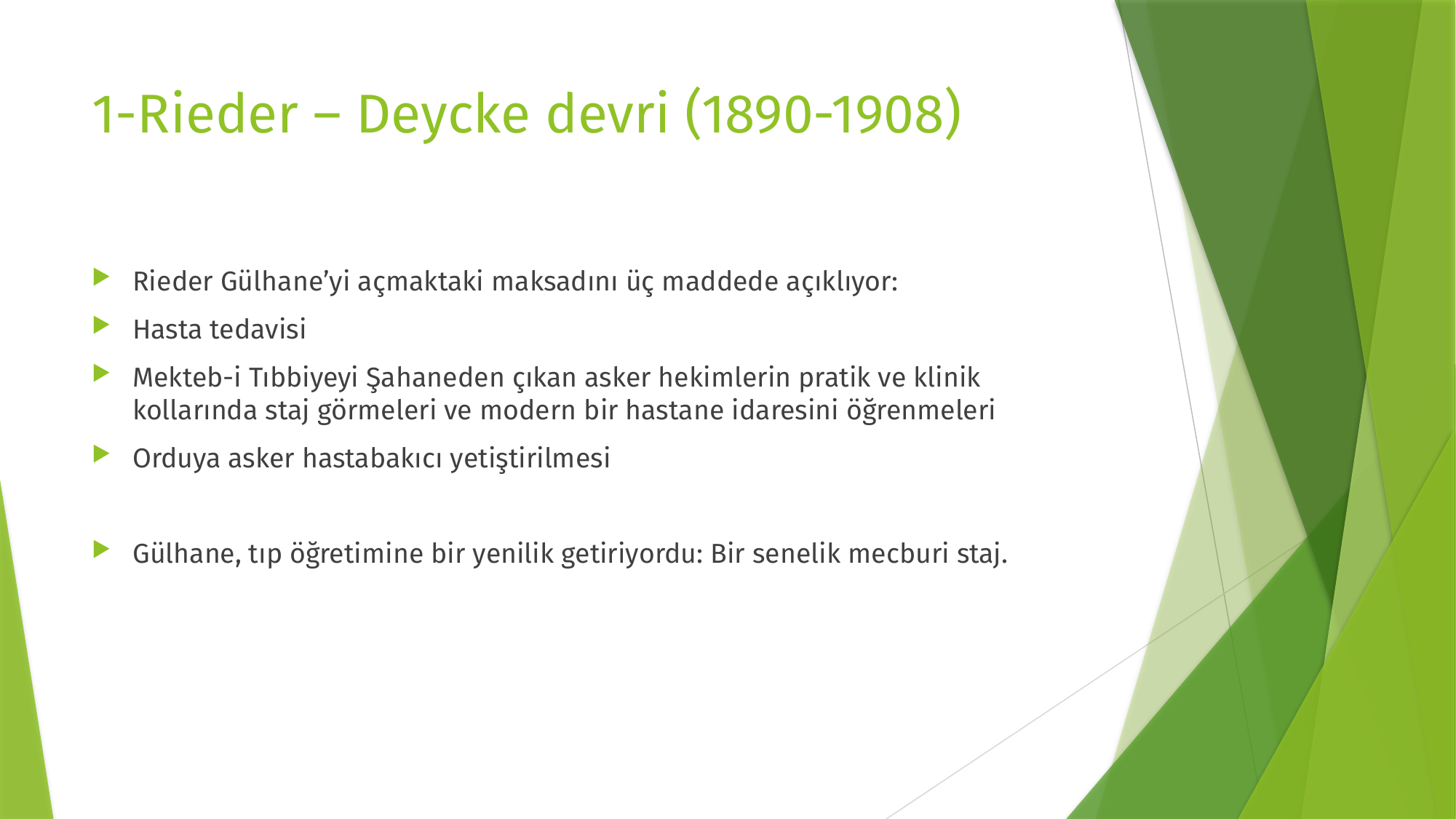

# 1-Rieder – Deycke devri (1890-1908)
Rieder Gülhane’yi açmaktaki maksadını üç maddede açıklıyor:
Hasta tedavisi
Mekteb-i Tıbbiyeyi Şahaneden çıkan asker hekimlerin pratik ve klinik kollarında staj görmeleri ve modern bir hastane idaresini öğrenmeleri
Orduya asker hastabakıcı yetiştirilmesi

Gülhane, tıp öğretimine bir yenilik getiriyordu: Bir senelik mecburi staj.